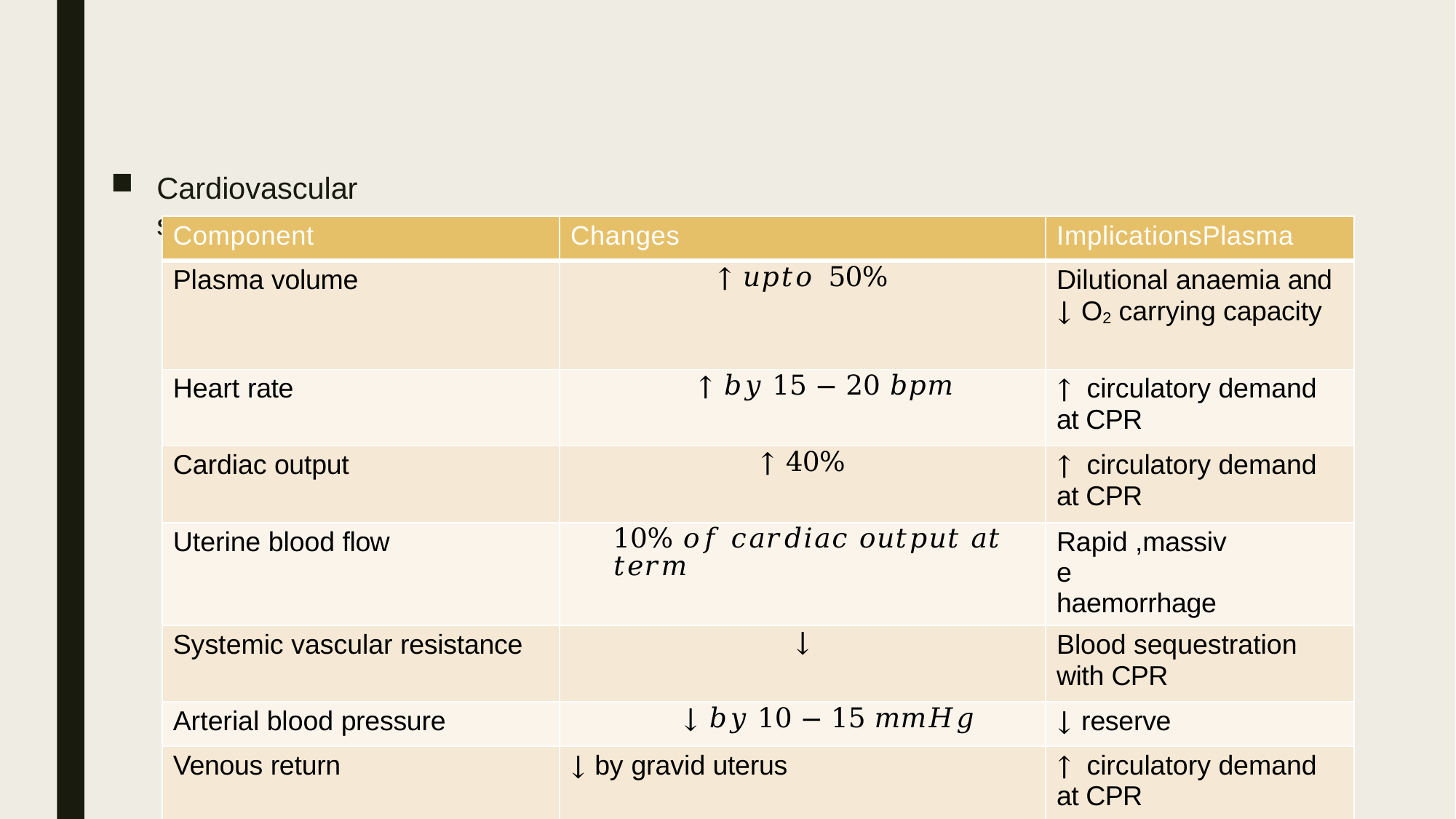

Cardiovascular system
| Component | Changes | ImplicationsPlasma |
| --- | --- | --- |
| Plasma volume | ↑ 𝑢𝑝𝑡𝑜 50% | Dilutional anaemia and ↓ O2 carrying capacity |
| Heart rate | ↑ 𝑏𝑦 15 − 20 𝑏𝑝𝑚 | ↑ circulatory demand at CPR |
| Cardiac output | ↑ 40% | ↑ circulatory demand at CPR |
| Uterine blood flow | 10% 𝑜𝑓 𝑐𝑎𝑟𝑑𝑖𝑎𝑐 𝑜𝑢𝑡𝑝𝑢𝑡 𝑎𝑡 𝑡𝑒𝑟𝑚 | Rapid ,massive haemorrhage |
| Systemic vascular resistance | ↓ | Blood sequestration with CPR |
| Arterial blood pressure | ↓ 𝑏𝑦 10 − 15 𝑚𝑚𝐻𝑔 | ↓ reserve |
| Venous return | ↓ by gravid uterus | ↑ circulatory demand at CPR |